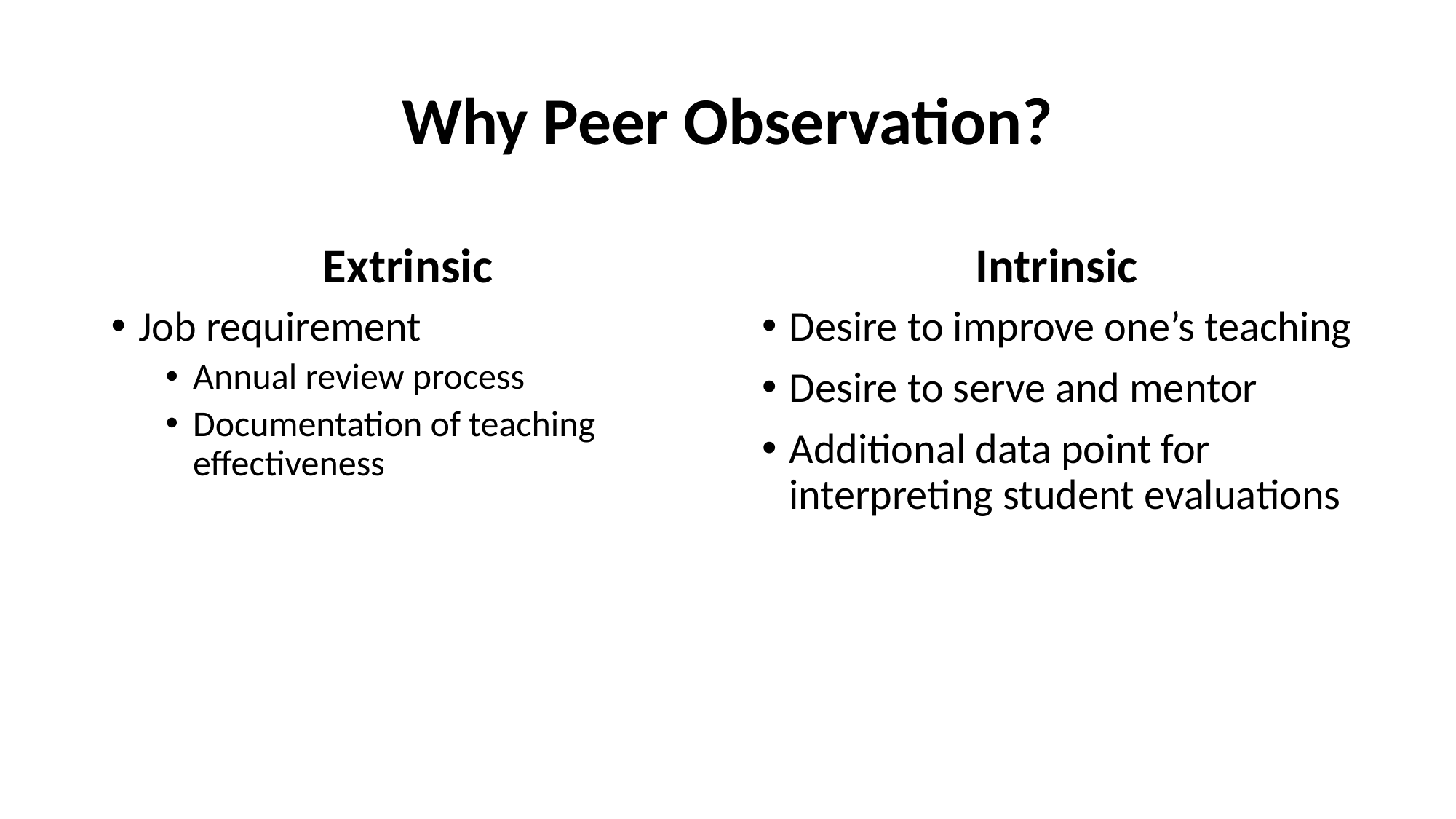

# Why Peer Observation?
Extrinsic
Intrinsic
Job requirement
Annual review process
Documentation of teaching effectiveness
Desire to improve one’s teaching
Desire to serve and mentor
Additional data point for interpreting student evaluations